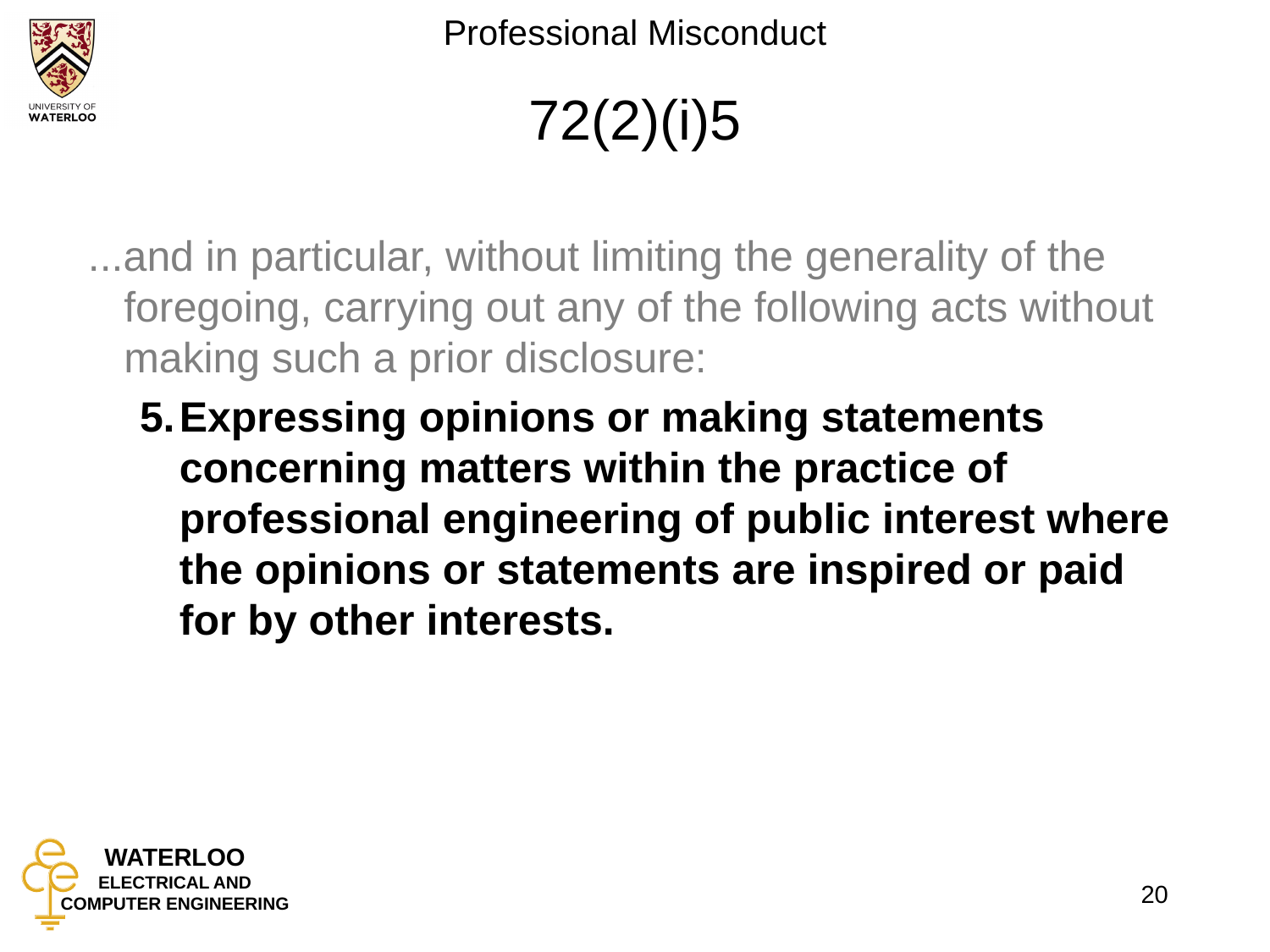

# 72(2)(i)5
 ...and in particular, without limiting the generality of the foregoing, carrying out any of the following acts without making such a prior disclosure:
5.	Expressing opinions or making statements concerning matters within the practice of professional engineering of public interest where the opinions or statements are inspired or paid for by other interests.